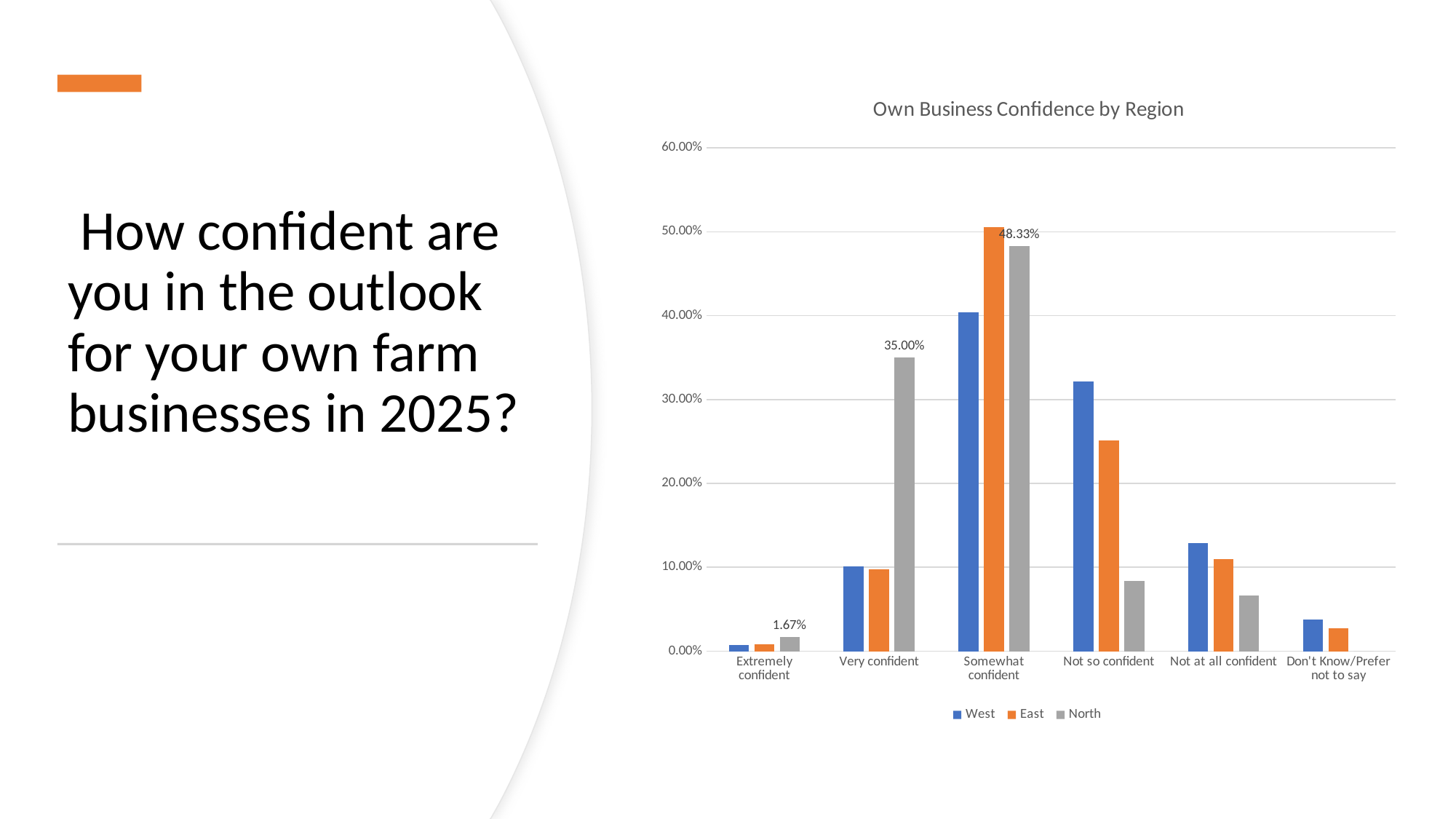

### Chart: Own Business Confidence by Region

| Category | West  | East  | North  |
|---|---|---|---|
| Extremely confident | 0.007 | 0.0078 | 0.0167 |
| Very confident | 0.101 | 0.098 | 0.35 |
| Somewhat confident | 0.4039 | 0.5059 | 0.4833 |
| Not so confident | 0.3212 | 0.251 | 0.0833 |
| Not at all confident | 0.129 | 0.1098 | 0.0667 |
| Don't Know/Prefer not to say | 0.0379 | 0.0275 | 0.0 |
# How confident are you in the outlook for your own farm businesses in 2025?